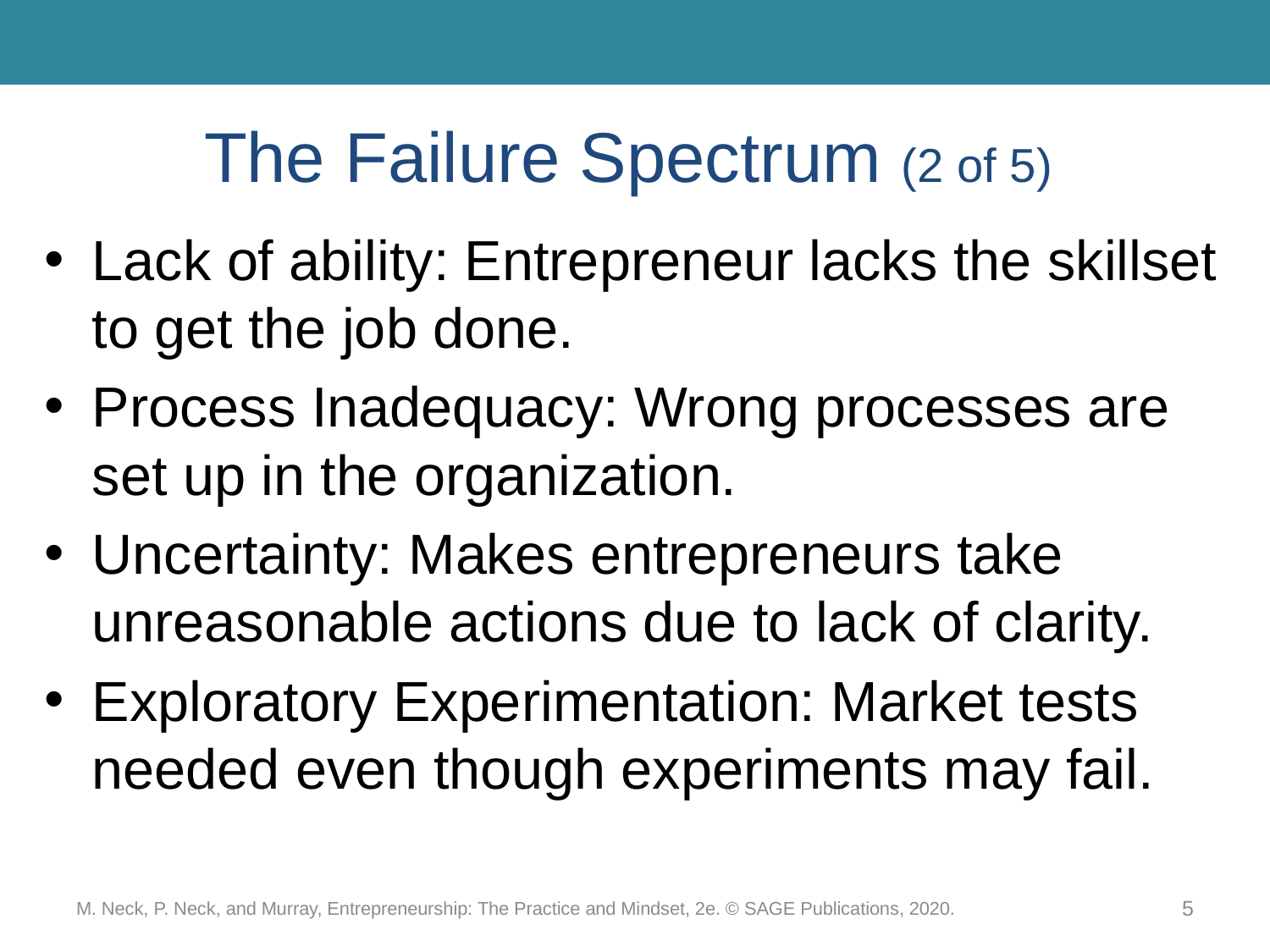

# The Failure Spectrum (2 of 5)
Lack of ability: Entrepreneur lacks the skillset to get the job done.
Process Inadequacy: Wrong processes are set up in the organization.
Uncertainty: Makes entrepreneurs take unreasonable actions due to lack of clarity.
Exploratory Experimentation: Market tests needed even though experiments may fail.

M. Neck, P. Neck, and Murray, Entrepreneurship: The Practice and Mindset, 2e. © SAGE Publications, 2020.
5